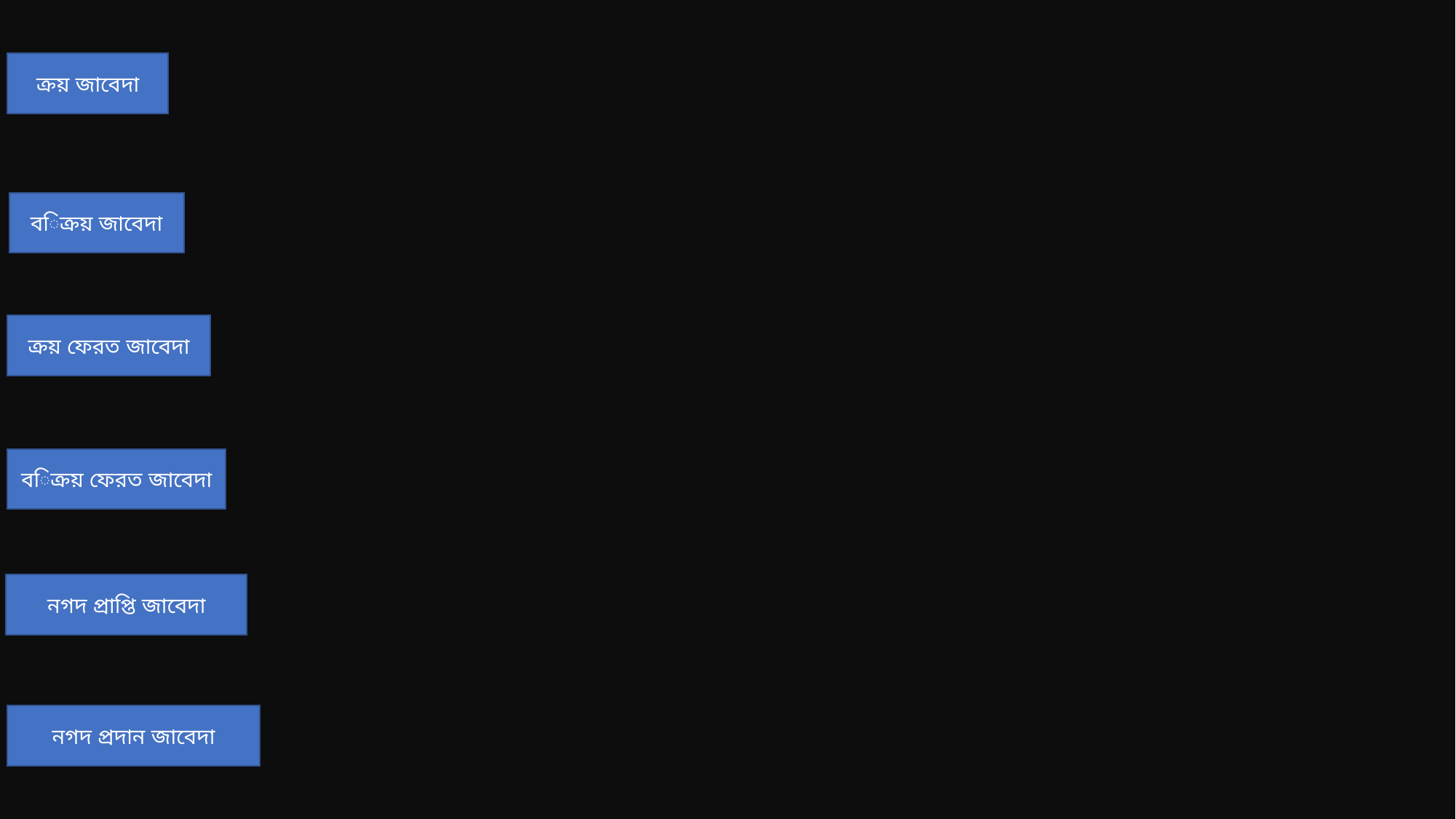

ক্রয় জাবেদা
বিক্রয় জাবেদা
ক্রয় ফেরত জাবেদা
বিক্রয় ফেরত জাবেদা
নগদ প্রাপ্তি জাবেদা
নগদ প্রদান জাবেদা